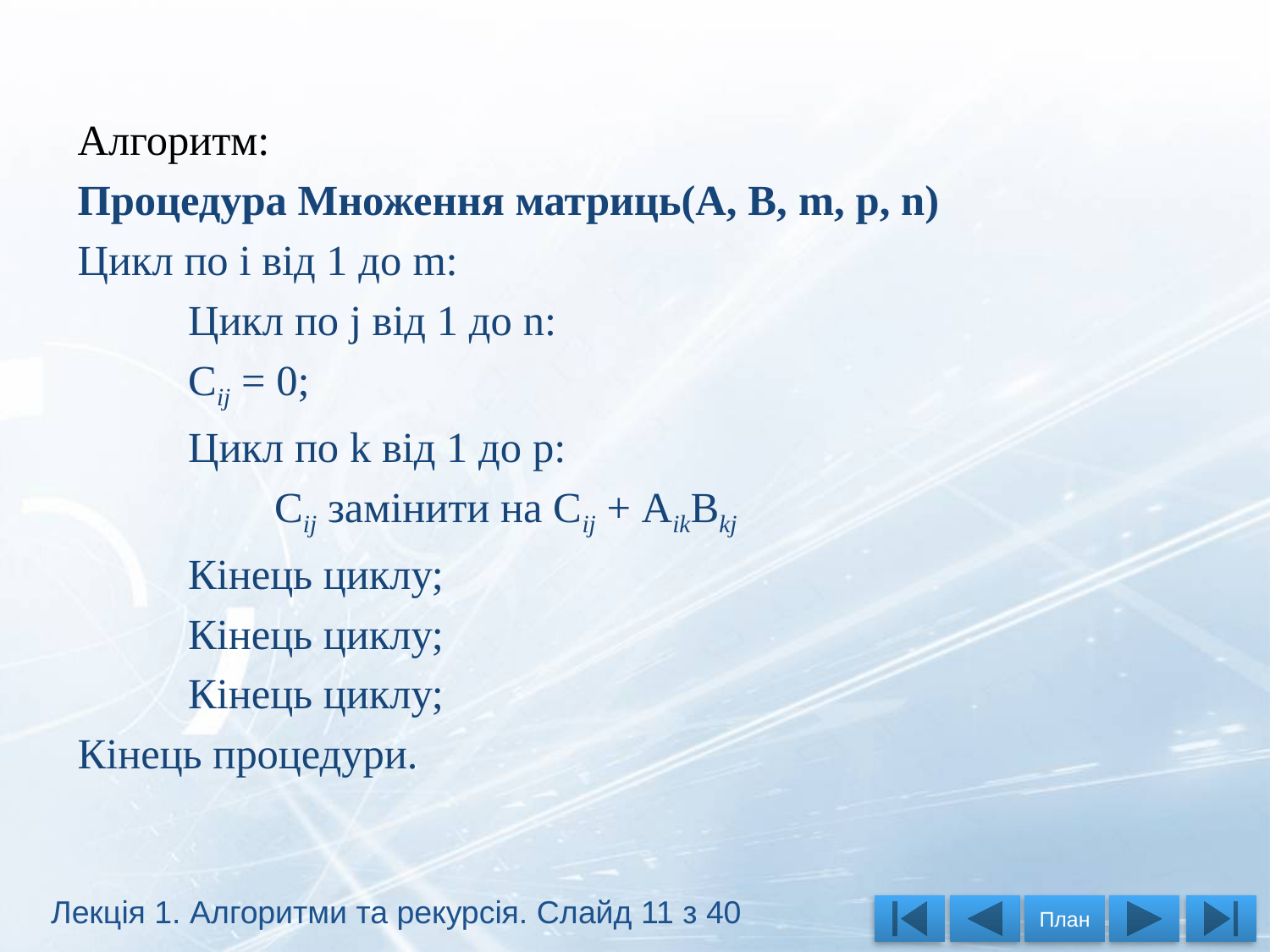

Алгоритм:
Процедура Множення матриць(А, В, m, p, n)
Цикл по і від 1 до m:
		Цикл по j від 1 до n:
			Сij = 0;
			Цикл по k від 1 до p:
			        Сij замінити на Сij + АikBkj
			Кінець циклу;
		Кінець циклу;
	Кінець циклу;
Кінець процедури.

Лекція 1. Алгоритми та рекурсія. Слайд 11 з 40

План